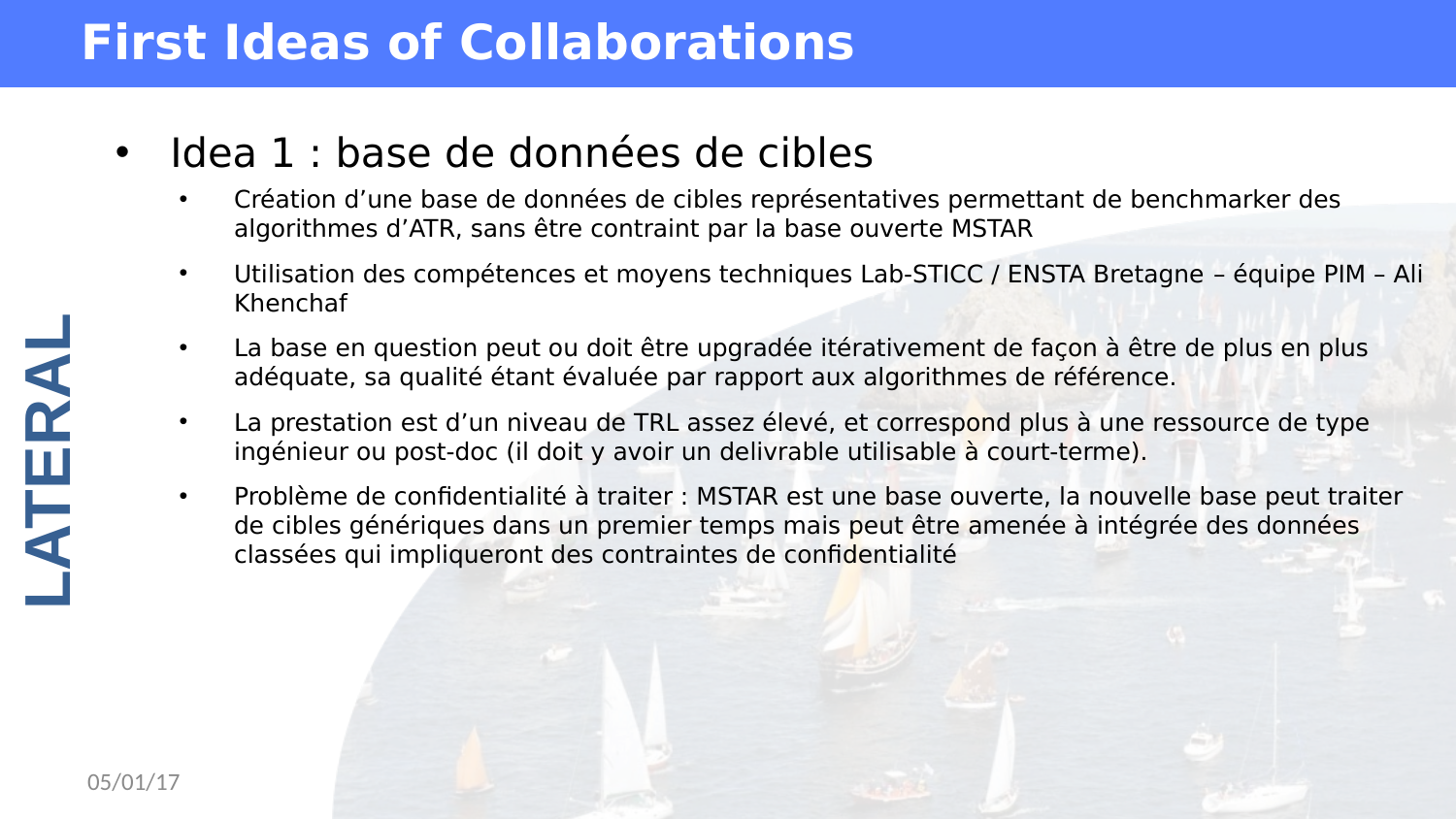

First Ideas of Collaborations
Idea 1 : base de données de cibles
Création d’une base de données de cibles représentatives permettant de benchmarker des algorithmes d’ATR, sans être contraint par la base ouverte MSTAR
Utilisation des compétences et moyens techniques Lab-STICC / ENSTA Bretagne – équipe PIM – Ali Khenchaf
La base en question peut ou doit être upgradée itérativement de façon à être de plus en plus adéquate, sa qualité étant évaluée par rapport aux algorithmes de référence.
La prestation est d’un niveau de TRL assez élevé, et correspond plus à une ressource de type ingénieur ou post-doc (il doit y avoir un delivrable utilisable à court-terme).
Problème de confidentialité à traiter : MSTAR est une base ouverte, la nouvelle base peut traiter de cibles génériques dans un premier temps mais peut être amenée à intégrée des données classées qui impliqueront des contraintes de confidentialité
05/01/17